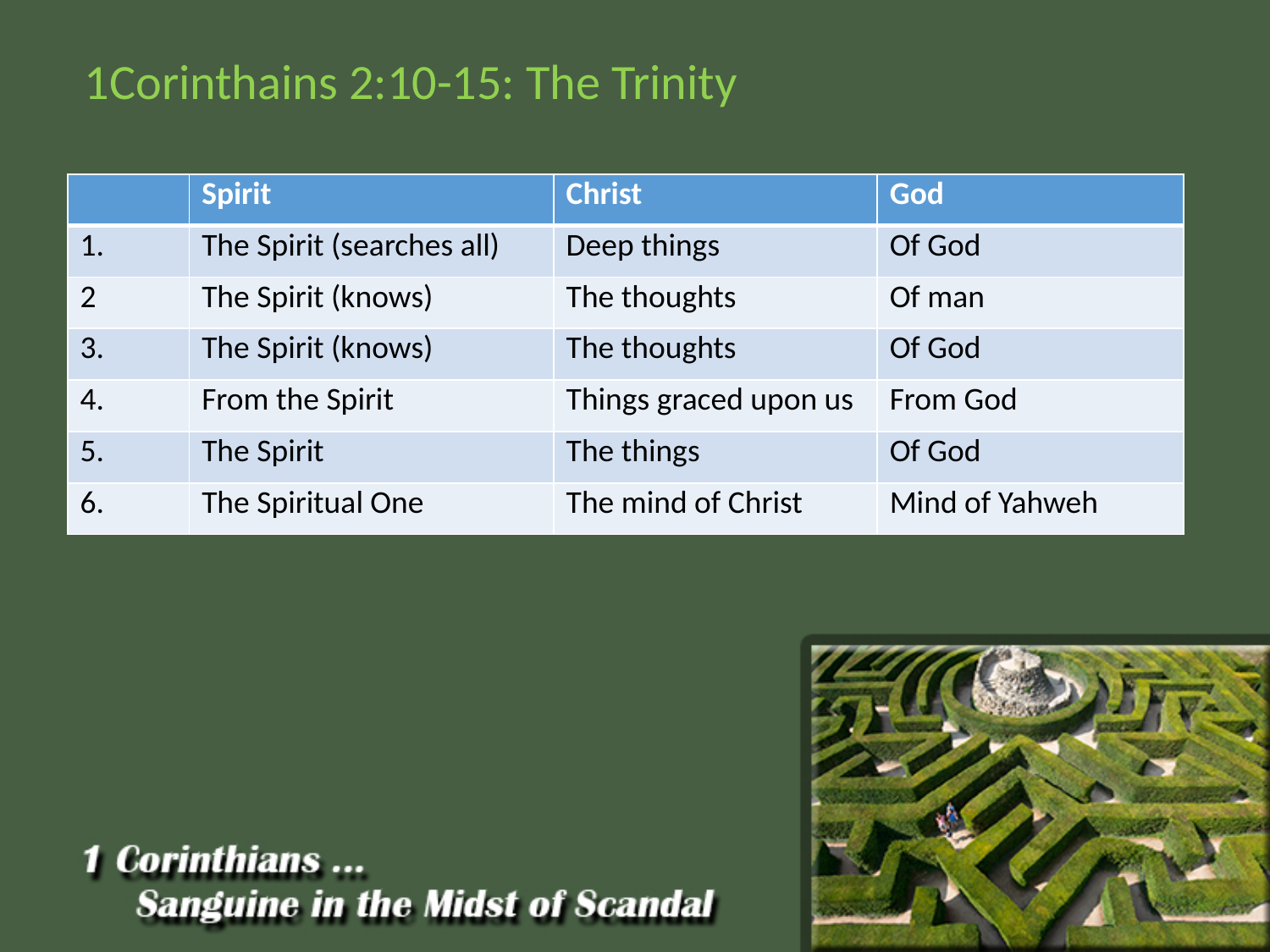

1Corinthains 2:10-15: The Trinity
|  | Spirit | Christ | God |
| --- | --- | --- | --- |
| 1. | The Spirit (searches all) | Deep things | Of God |
| 2 | The Spirit (knows) | The thoughts | Of man |
| 3. | The Spirit (knows) | The thoughts | Of God |
| 4. | From the Spirit | Things graced upon us | From God |
| 5. | The Spirit | The things | Of God |
| 6. | The Spiritual One | The mind of Christ | Mind of Yahweh |